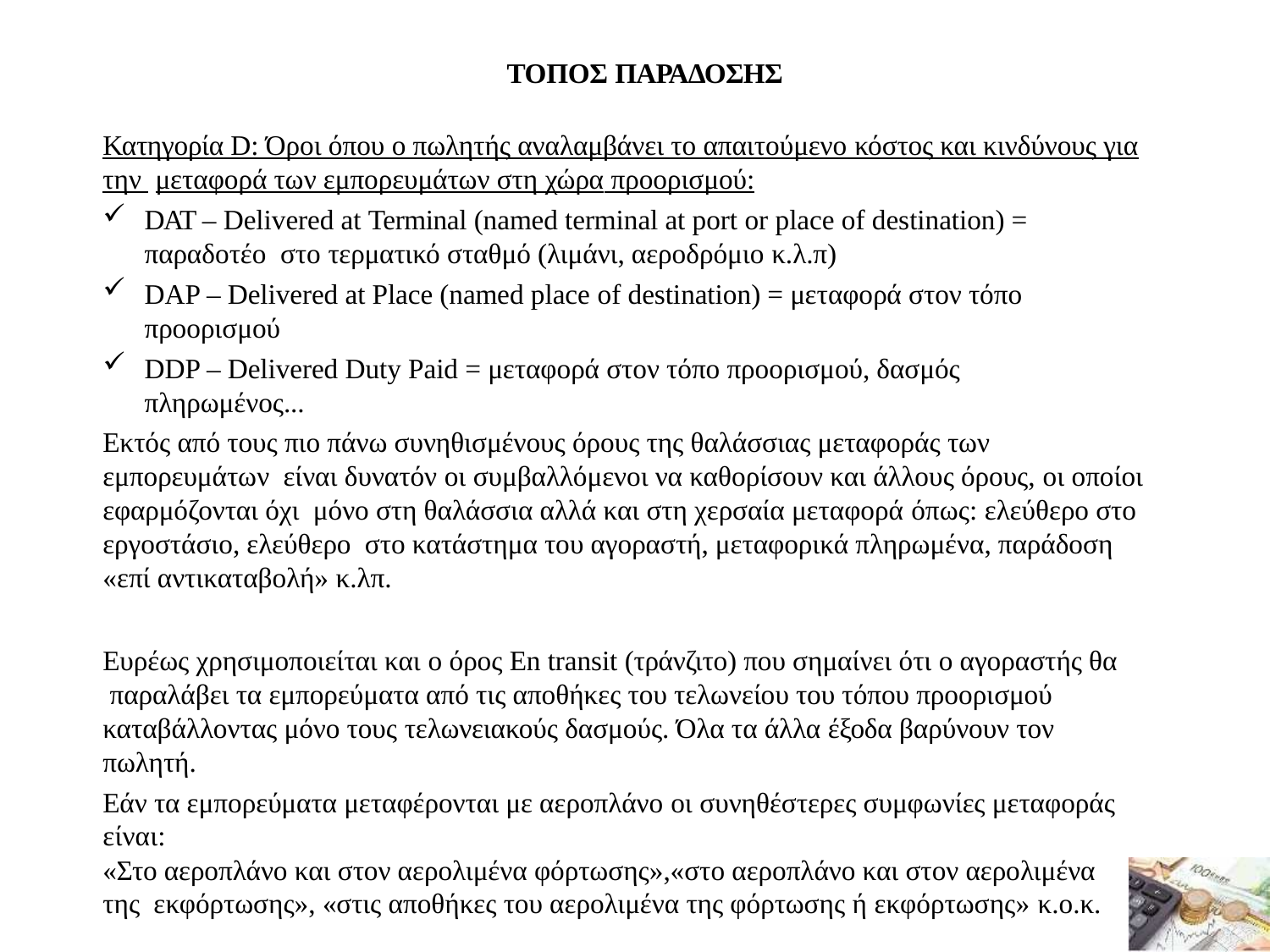

ΤΟΠΟΣ ΠΑΡΑΔΟΣΗΣ

Κατηγορία D: Όροι όπου ο πωλητής αναλαμβάνει το απαιτούμενο κόστος και κινδύνους για την  μεταφορά των εμπορευμάτων στη χώρα προορισμού:
DAT – Delivered at Terminal (named terminal at port or place of destination) = παραδοτέο  στο τερματικό σταθμό (λιμάνι, αεροδρόμιο κ.λ.π)
DAP – Delivered at Place (named place of destination) = μεταφορά στον τόπο προορισμού
DDP – Delivered Duty Paid = μεταφορά στον τόπο προορισμού, δασμός πληρωμένος...
Εκτός από τους πιο πάνω συνηθισμένους όρους της θαλάσσιας μεταφοράς των εμπορευμάτων  είναι δυνατόν οι συμβαλλόμενοι να καθορίσουν και άλλους όρους, οι οποίοι εφαρμόζονται όχι  μόνο στη θαλάσσια αλλά και στη χερσαία μεταφορά όπως: ελεύθερο στο εργοστάσιο, ελεύθερο  στο κατάστημα του αγοραστή, μεταφορικά πληρωμένα, παράδοση «επί αντικαταβολή» κ.λπ.

Ευρέως χρησιμοποιείται και ο όρος En transit (τράνζιτο) που σημαίνει ότι ο αγοραστής θα  παραλάβει τα εμπορεύματα από τις αποθήκες του τελωνείου του τόπου προορισμού  καταβάλλοντας μόνο τους τελωνειακούς δασμούς. Όλα τα άλλα έξοδα βαρύνουν τον πωλητή.
Εάν τα εμπορεύματα μεταφέρονται με αεροπλάνο οι συνηθέστερες συμφωνίες μεταφοράς είναι:
«Στο αεροπλάνο και στον αερολιμένα φόρτωσης»,«στο αεροπλάνο και στον αερολιμένα της  εκφόρτωσης», «στις αποθήκες του αερολιμένα της φόρτωσης ή εκφόρτωσης» κ.ο.κ.